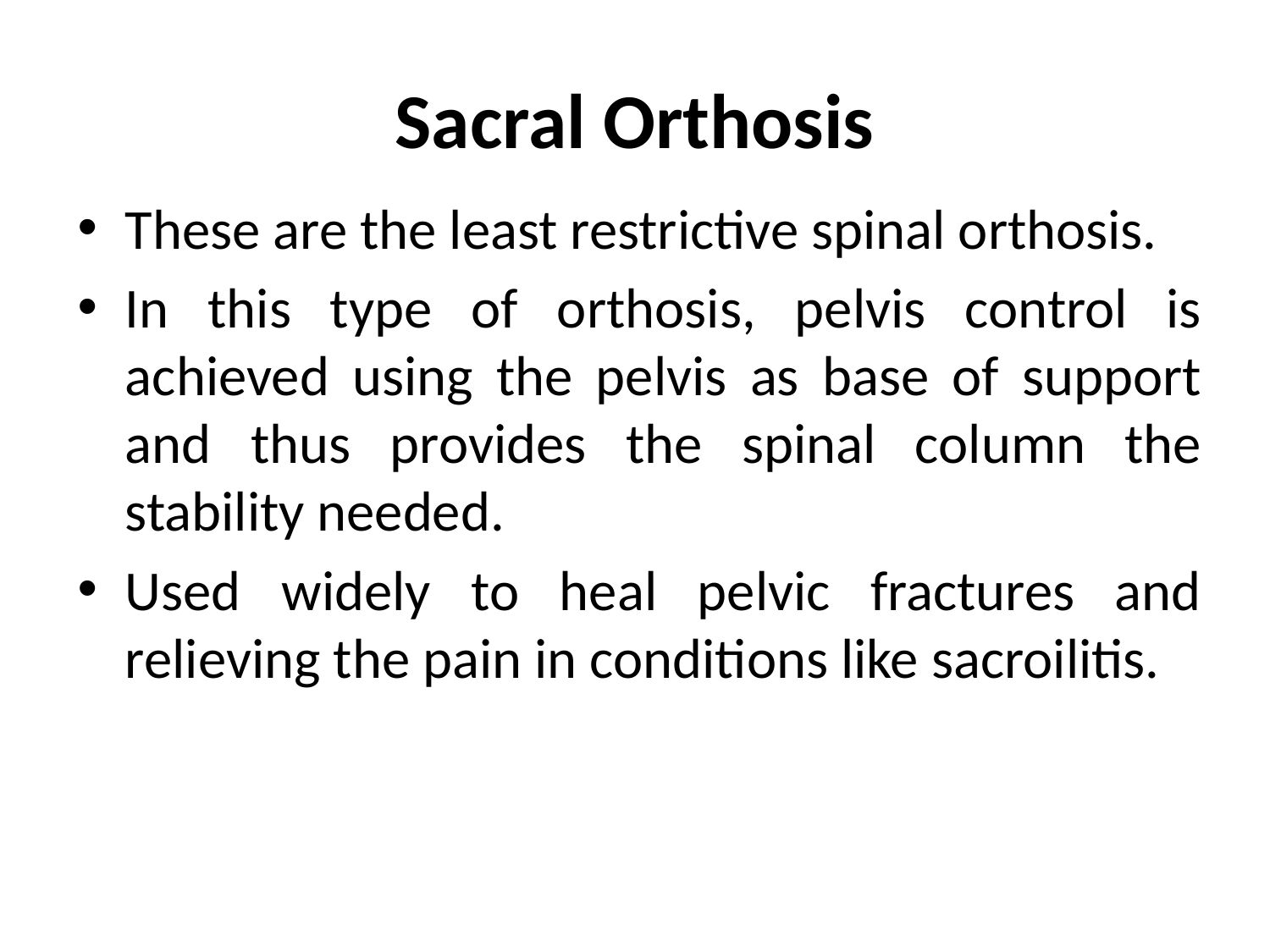

# Sacral Orthosis
These are the least restrictive spinal orthosis.
In this type of orthosis, pelvis control is achieved using the pelvis as base of support and thus provides the spinal column the stability needed.
Used widely to heal pelvic fractures and relieving the pain in conditions like sacroilitis.